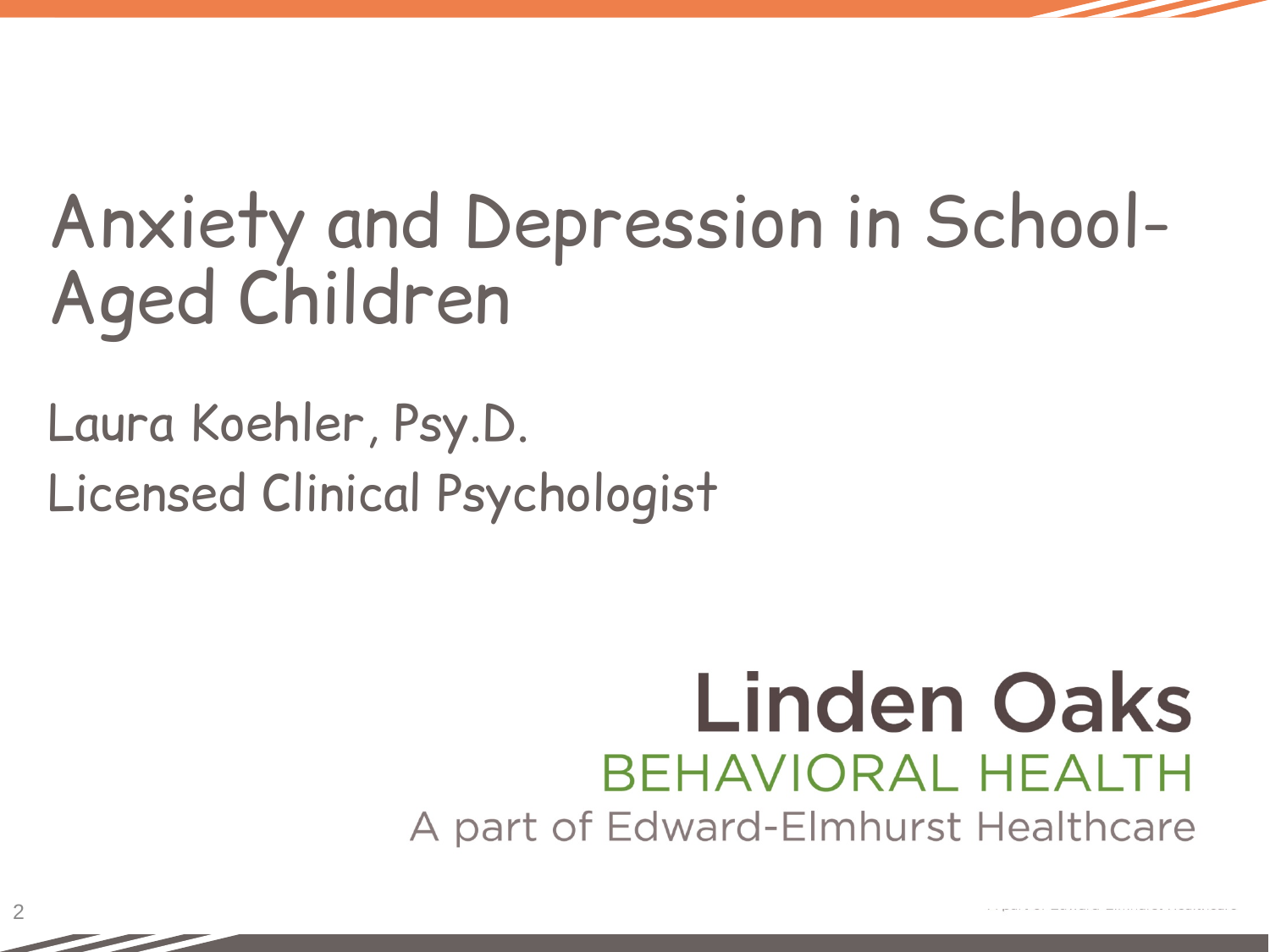

# Anxiety and Depression in School-Aged Children
Laura Koehler, Psy.D.
Licensed Clinical Psychologist
2